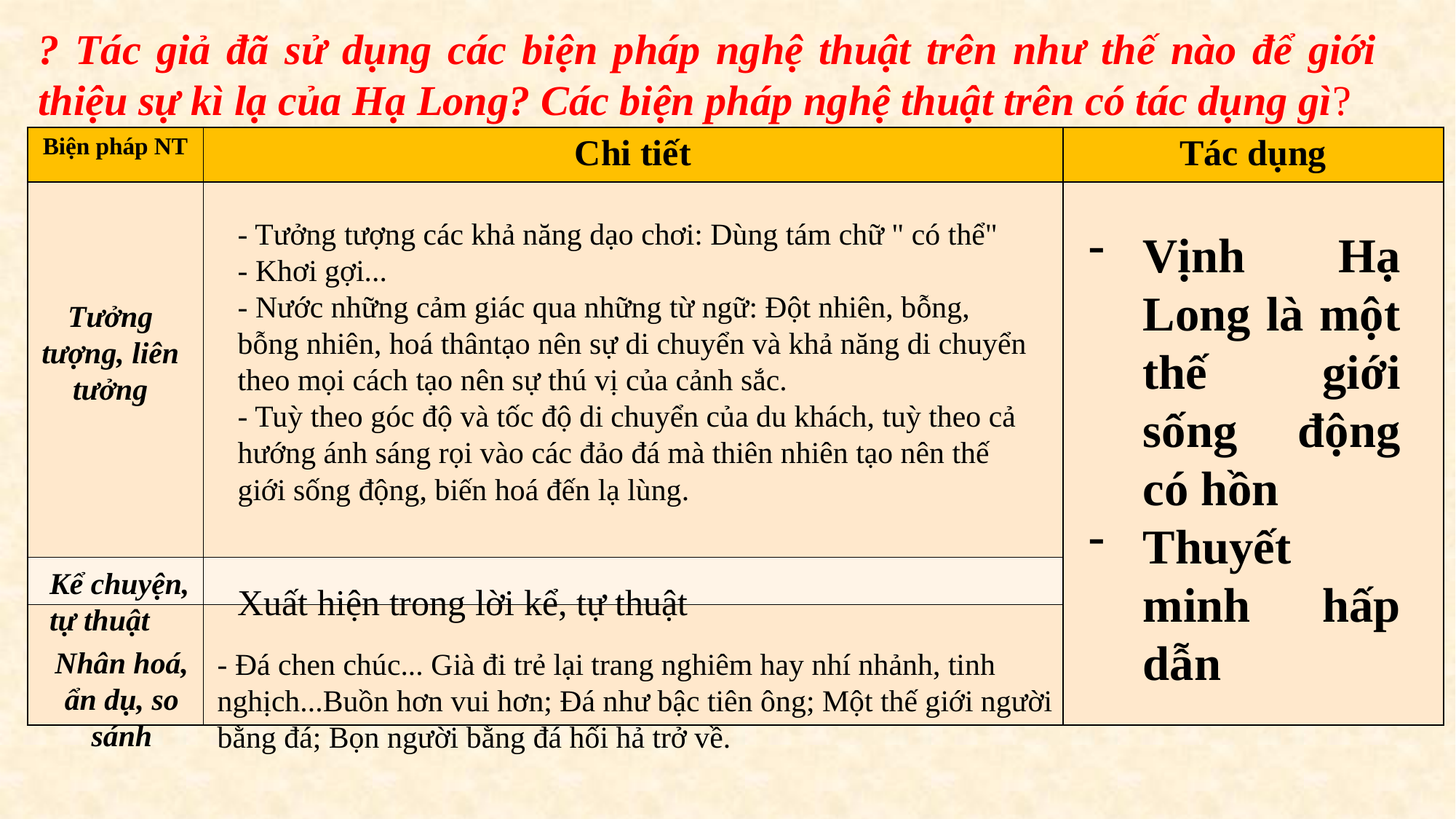

? Tác giả đã sử dụng các biện pháp nghệ thuật trên như thế nào để giới thiệu sự kì lạ của Hạ Long? Các biện pháp nghệ thuật trên có tác dụng gì?
| Biện pháp NT | Chi tiết | Tác dụng |
| --- | --- | --- |
|  |  |  |
|  |  | Vịnh Hạ Long là một thế giới sống động có hồn |
|  |  | Vịnh Hạ Long là một thế giới sống động có hồn |
- Tưởng tượng các khả năng dạo chơi: Dùng tám chữ " có thể"
- Khơi gợi...
- Nước những cảm giác qua những từ ngữ: Đột nhiên, bỗng, bỗng nhiên, hoá thântạo nên sự di chuyển và khả năng di chuyển theo mọi cách tạo nên sự thú vị của cảnh sắc.
- Tuỳ theo góc độ và tốc độ di chuyển của du khách, tuỳ theo cả hướng ánh sáng rọi vào các đảo đá mà thiên nhiên tạo nên thế giới sống động, biến hoá đến lạ lùng.
Vịnh Hạ Long là một thế giới sống động có hồn
Thuyết minh hấp dẫn
Tưởng tượng, liên tưởng
Kể chuyện, tự thuật
Xuất hiện trong lời kể, tự thuật
Nhân hoá, ẩn dụ, so sánh
- Đá chen chúc... Già đi trẻ lại trang nghiêm hay nhí nhảnh, tinh nghịch...Buồn hơn vui hơn; Đá như bậc tiên ông; Một thế giới người bằng đá; Bọn người bằng đá hối hả trở về.